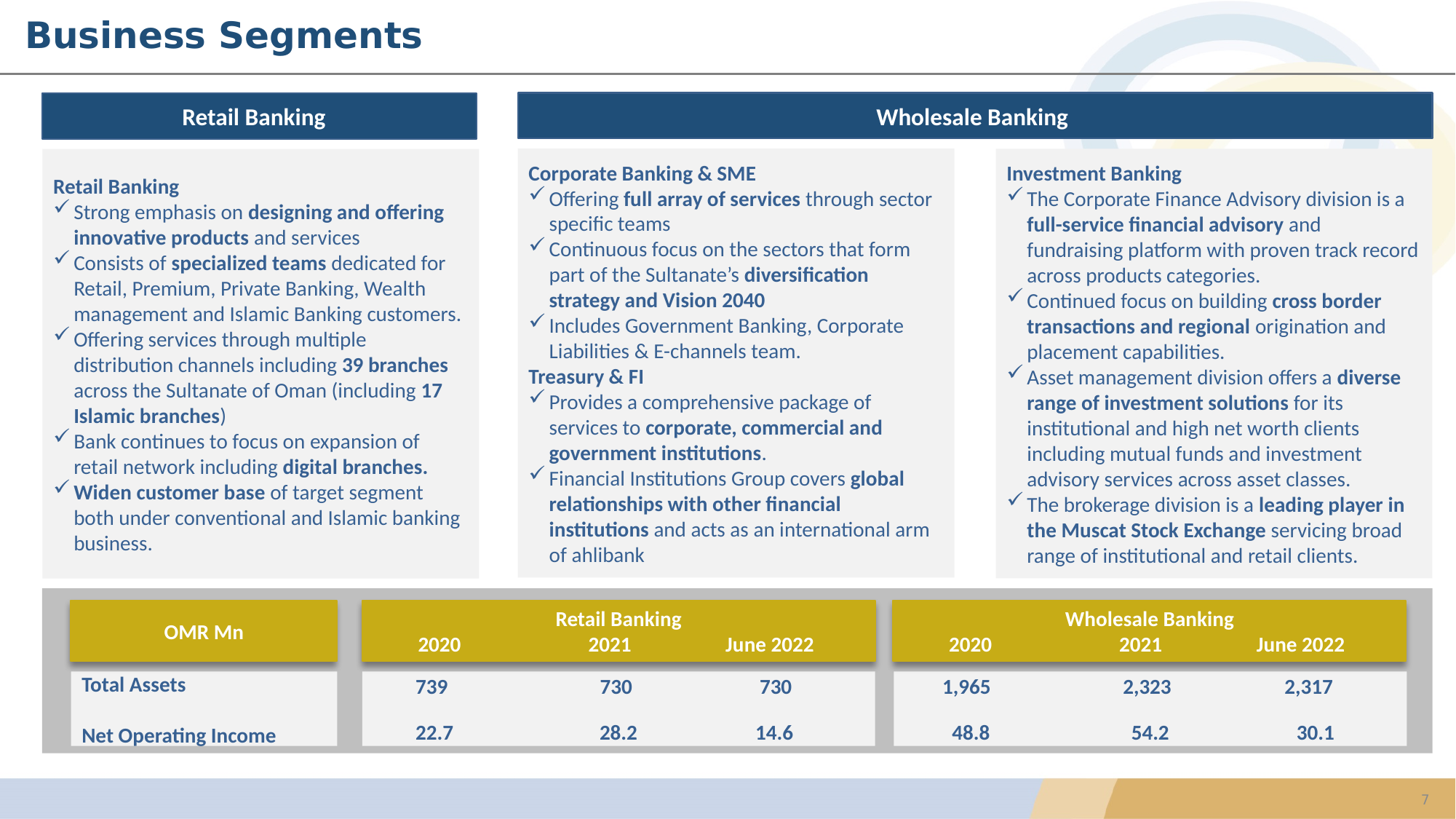

Business Segments
Wholesale Banking
Retail Banking
Corporate Banking & SME
Offering full array of services through sector specific teams
Continuous focus on the sectors that form part of the Sultanate’s diversification strategy and Vision 2040
Includes Government Banking, Corporate Liabilities & E-channels team.
Treasury & FI
Provides a comprehensive package of services to corporate, commercial and government institutions.
Financial Institutions Group covers global relationships with other financial institutions and acts as an international arm of ahlibank
Investment Banking
The Corporate Finance Advisory division is a full-service financial advisory and fundraising platform with proven track record across products categories.
Continued focus on building cross border transactions and regional origination and placement capabilities.
Asset management division offers a diverse range of investment solutions for its institutional and high net worth clients including mutual funds and investment advisory services across asset classes.
The brokerage division is a leading player in the Muscat Stock Exchange servicing broad range of institutional and retail clients.
Retail Banking
Strong emphasis on designing and offering innovative products and services
Consists of specialized teams dedicated for Retail, Premium, Private Banking, Wealth management and Islamic Banking customers.
Offering services through multiple distribution channels including 39 branches across the Sultanate of Oman (including 17 Islamic branches)
Bank continues to focus on expansion of retail network including digital branches.
Widen customer base of target segment both under conventional and Islamic banking business.

OMR Mn
Retail Banking
2020                           2021                    June 2022
Wholesale Banking
2020                           2021                    June 2022
OMR Mn
Total Assets

Net Operating Income
         739      	                         730                           730

         22.7                               28.2                         14.6
        1,965                            2,323                        2,317

          48.8                              54.2                           30.1
7